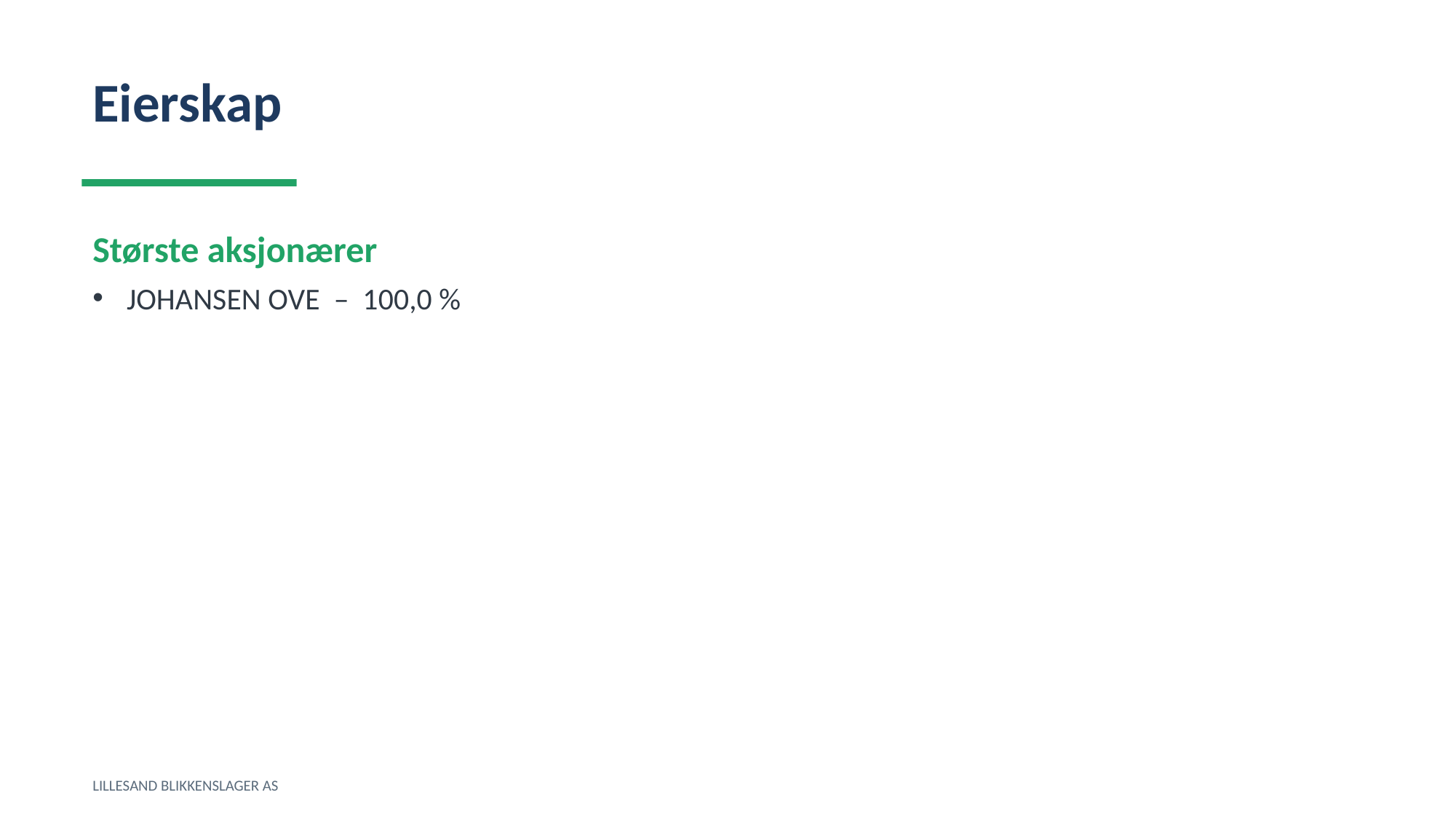

Eierskap

Største aksjonærer
JOHANSEN OVE  –  100,0 %
LILLESAND BLIKKENSLAGER AS